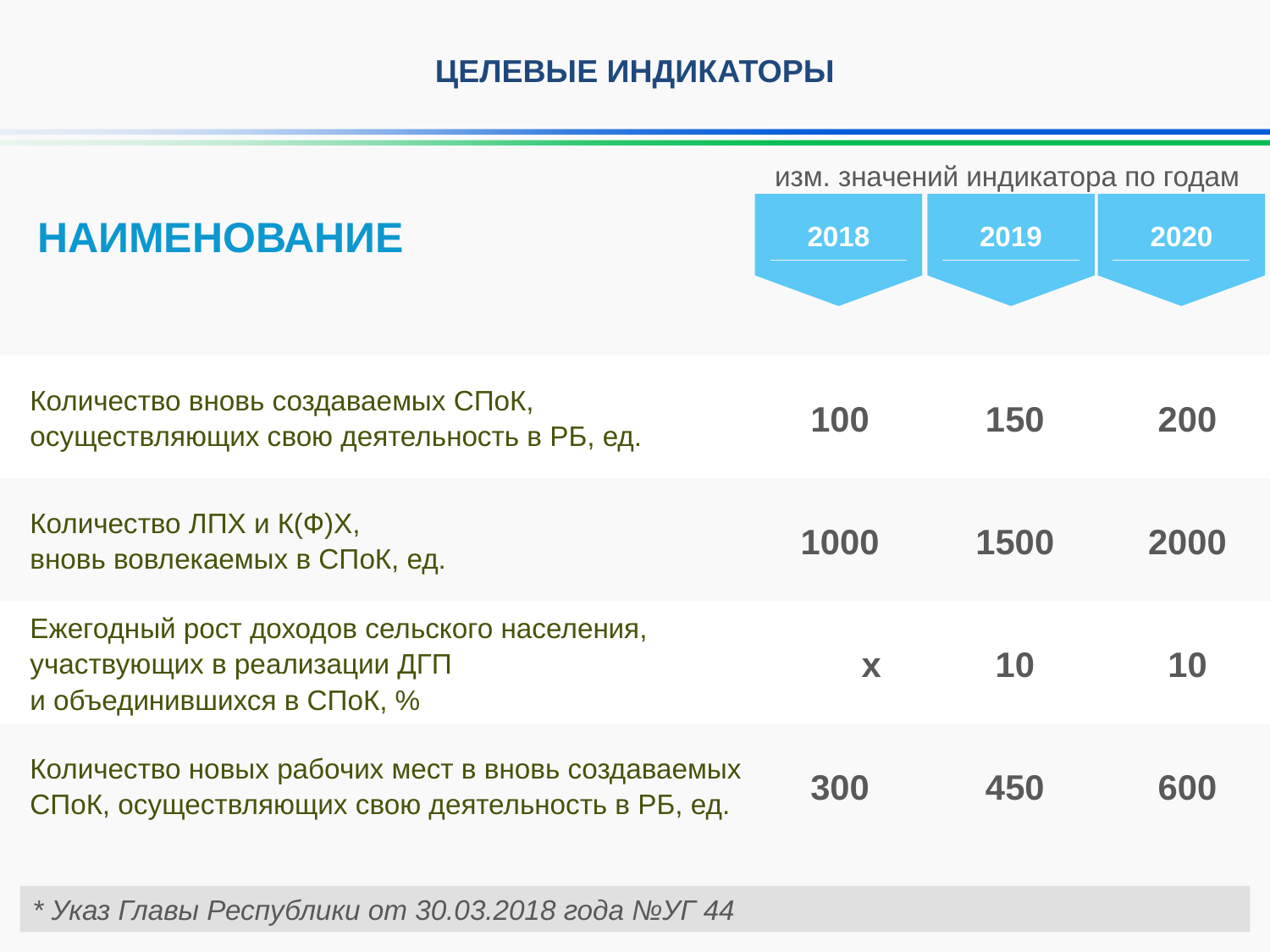

ЦЕЛЕВЫЕ ИНДИКАТОРЫ
изм. значений индикатора по годам

2018
2019
2020
НАИМЕНОВАНИЕ
|  |  |  |  |
| --- | --- | --- | --- |
|  |  |  |  |
| Количество вновь создаваемых СПоК, осуществляющих свою деятельность в РБ, ед. | 100 | 150 | 200 |
| Количество ЛПХ и К(Ф)Х, вновь вовлекаемых в СПоК, ед. | 1000 | 1500 | 2000 |
| Ежегодный рост доходов сельского населения, участвующих в реализации ДГП и объединившихся в СПоК, % | х | 10 | 10 |
| Количество новых рабочих мест в вновь создаваемых СПоК, осуществляющих свою деятельность в РБ, ед. | 300 | 450 | 600 |
* Указ Главы Республики от 30.03.2018 года №УГ 44